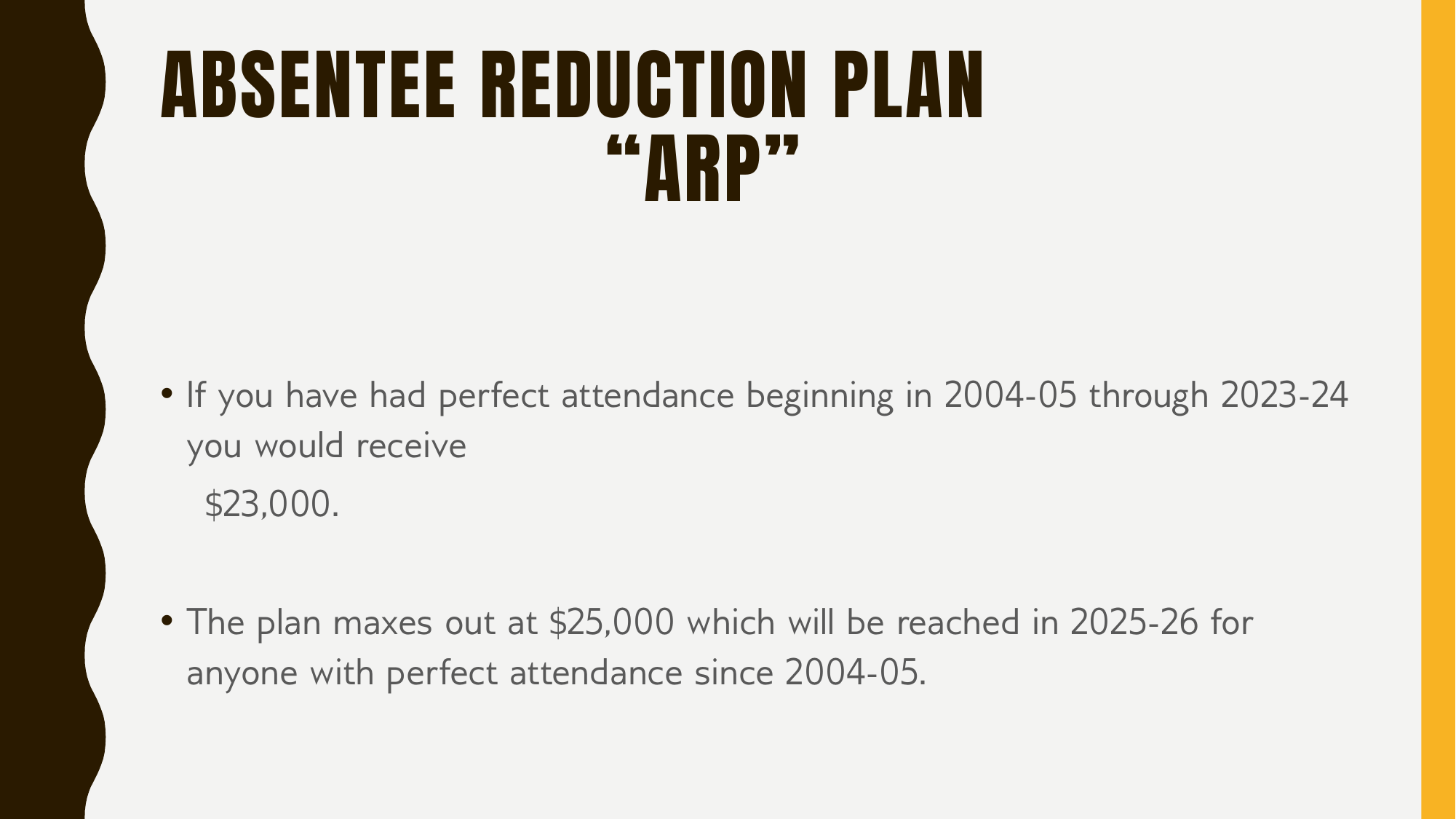

# ABSENTEE REDUCTION PLAN “ARP”

If you have had perfect attendance beginning in 2004-05 through 2023-24 you would receive
    $23,000.

The plan maxes out at $25,000 which will be reached in 2025-26 for anyone with perfect attendance since 2004-05.